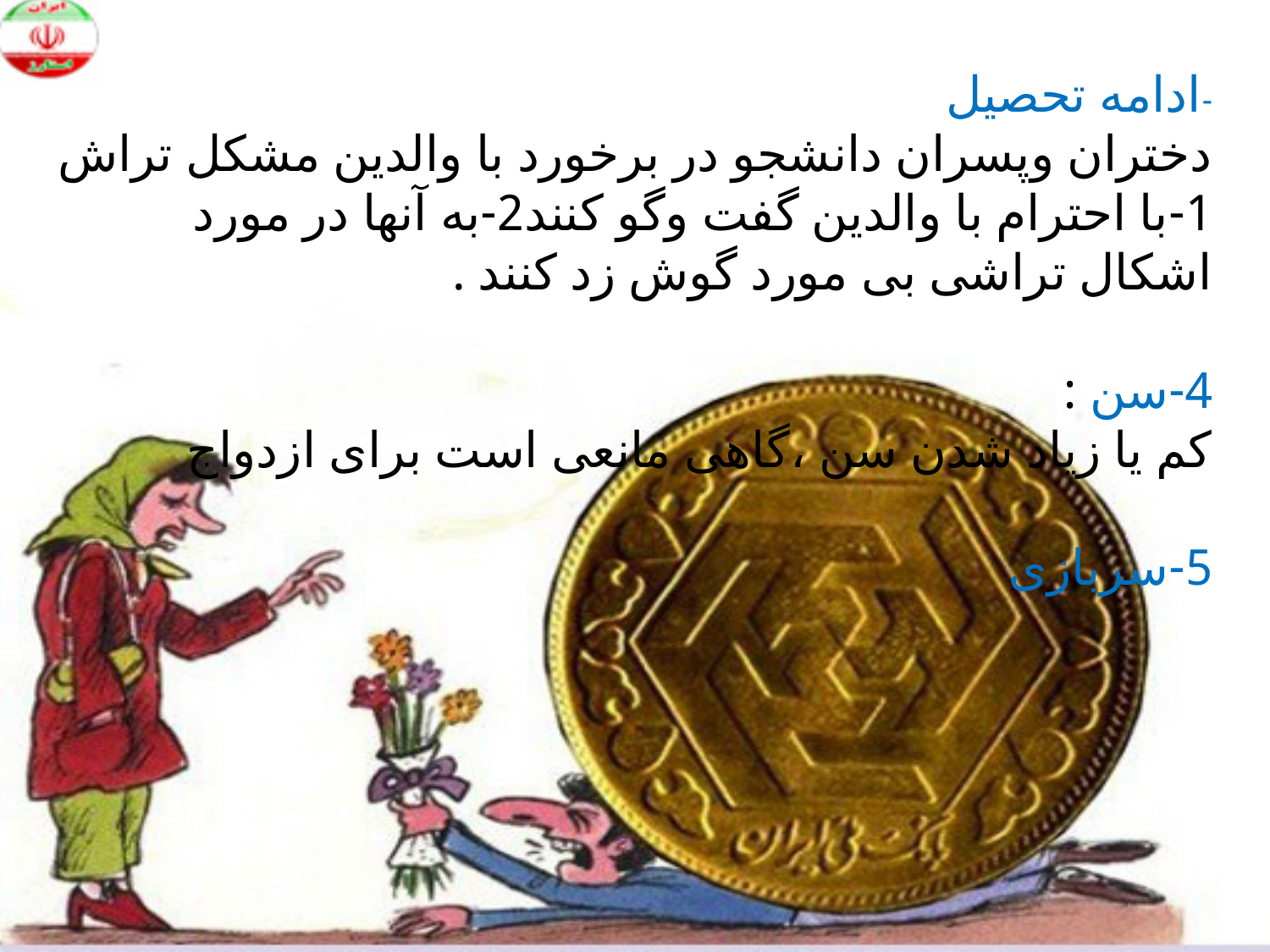

-ادامه تحصیل
دختران وپسران دانشجو در برخورد با والدین مشکل تراش 1-با احترام با والدین گفت وگو کنند2-به آنها در مورد اشکال تراشی بی مورد گوش زد کنند .

4-سن :
کم یا زیاد شدن سن ،گاهی مانعی است برای ازدواج

5-سربازی